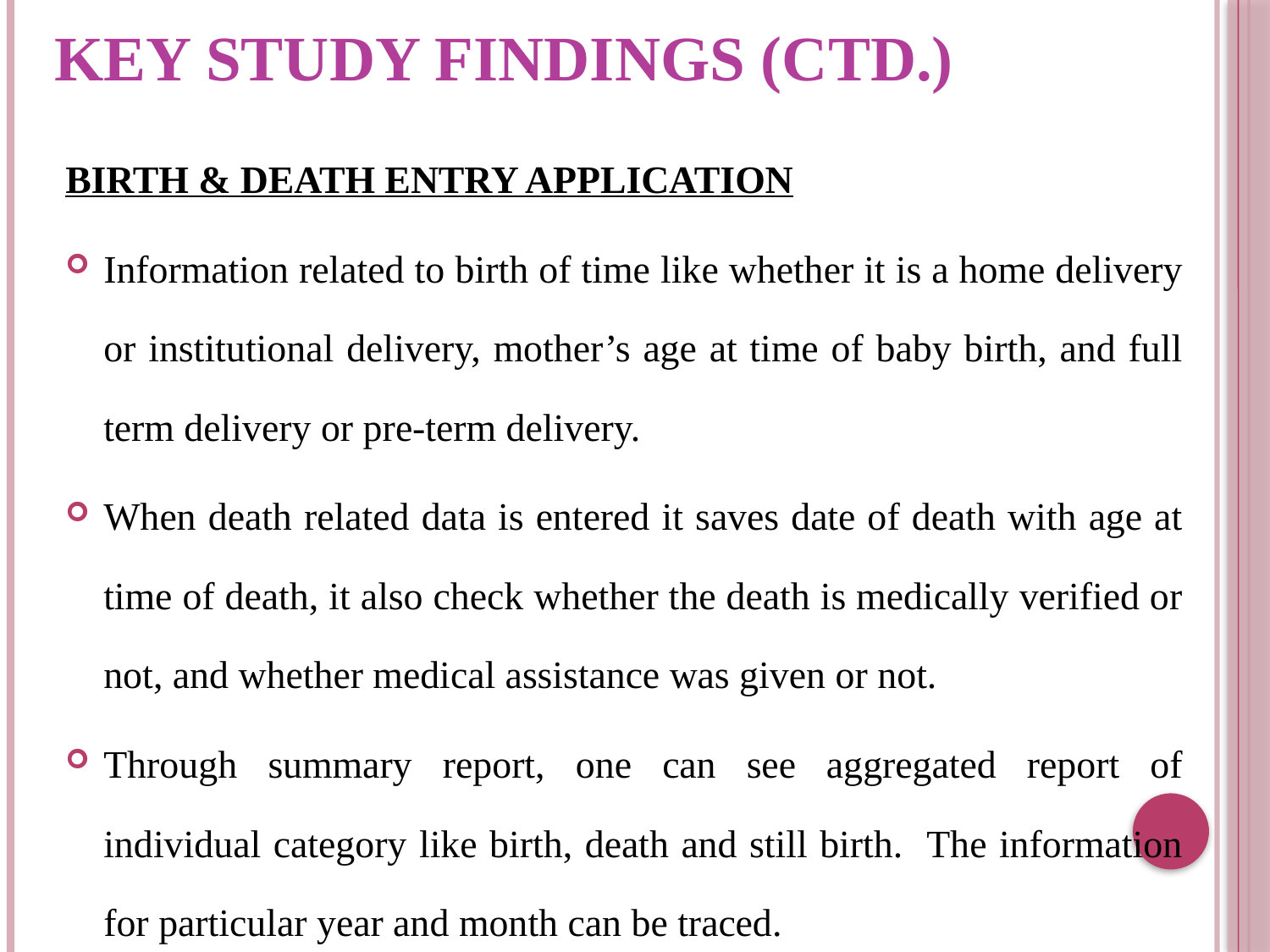

# KEY STUDY FINDINGS (ctd.)
BIRTH & DEATH ENTRY APPLICATION
Information related to birth of time like whether it is a home delivery or institutional delivery, mother’s age at time of baby birth, and full term delivery or pre-term delivery.
When death related data is entered it saves date of death with age at time of death, it also check whether the death is medically verified or not, and whether medical assistance was given or not.
Through summary report, one can see aggregated report of individual category like birth, death and still birth.  The information for particular year and month can be traced.